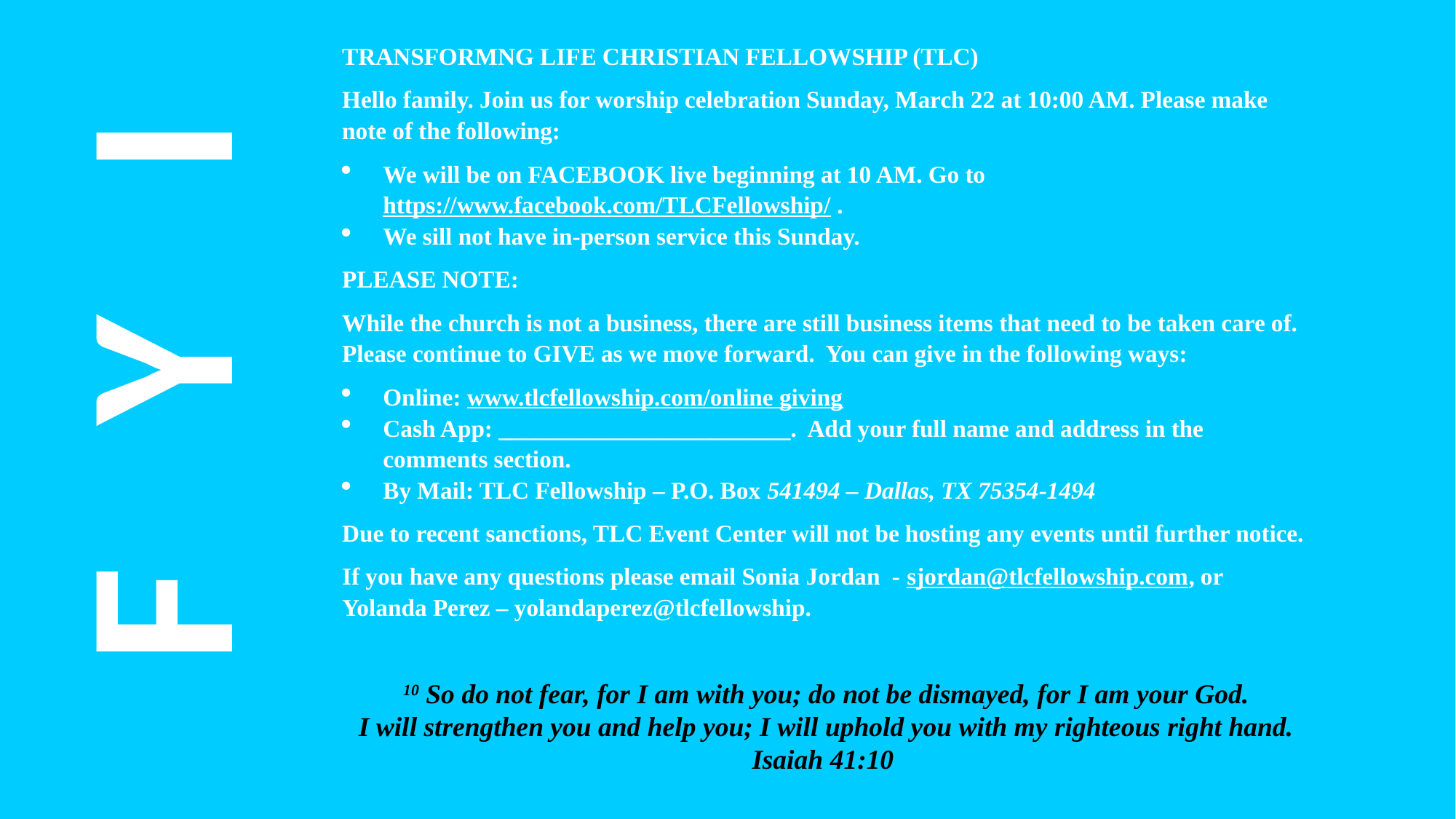

TRANSFORMNG LIFE CHRISTIAN FELLOWSHIP (TLC)
Hello family. Join us for worship celebration Sunday, March 22 at 10:00 AM. Please make note of the following:
We will be on FACEBOOK live beginning at 10 AM. Go to https://www.facebook.com/TLCFellowship/ .
We sill not have in-person service this Sunday.
PLEASE NOTE:
While the church is not a business, there are still business items that need to be taken care of. Please continue to GIVE as we move forward.  You can give in the following ways:
Online: www.tlcfellowship.com/online giving
Cash App: ________________________.  Add your full name and address in the comments section.
By Mail: TLC Fellowship – P.O. Box 541494 – Dallas, TX 75354-1494
Due to recent sanctions, TLC Event Center will not be hosting any events until further notice.
If you have any questions please email Sonia Jordan  - sjordan@tlcfellowship.com, or Yolanda Perez – yolandaperez@tlcfellowship.

10 So do not fear, for I am with you; do not be dismayed, for I am your God.
I will strengthen you and help you; I will uphold you with my righteous right hand. Isaiah 41:10

F   Y   I